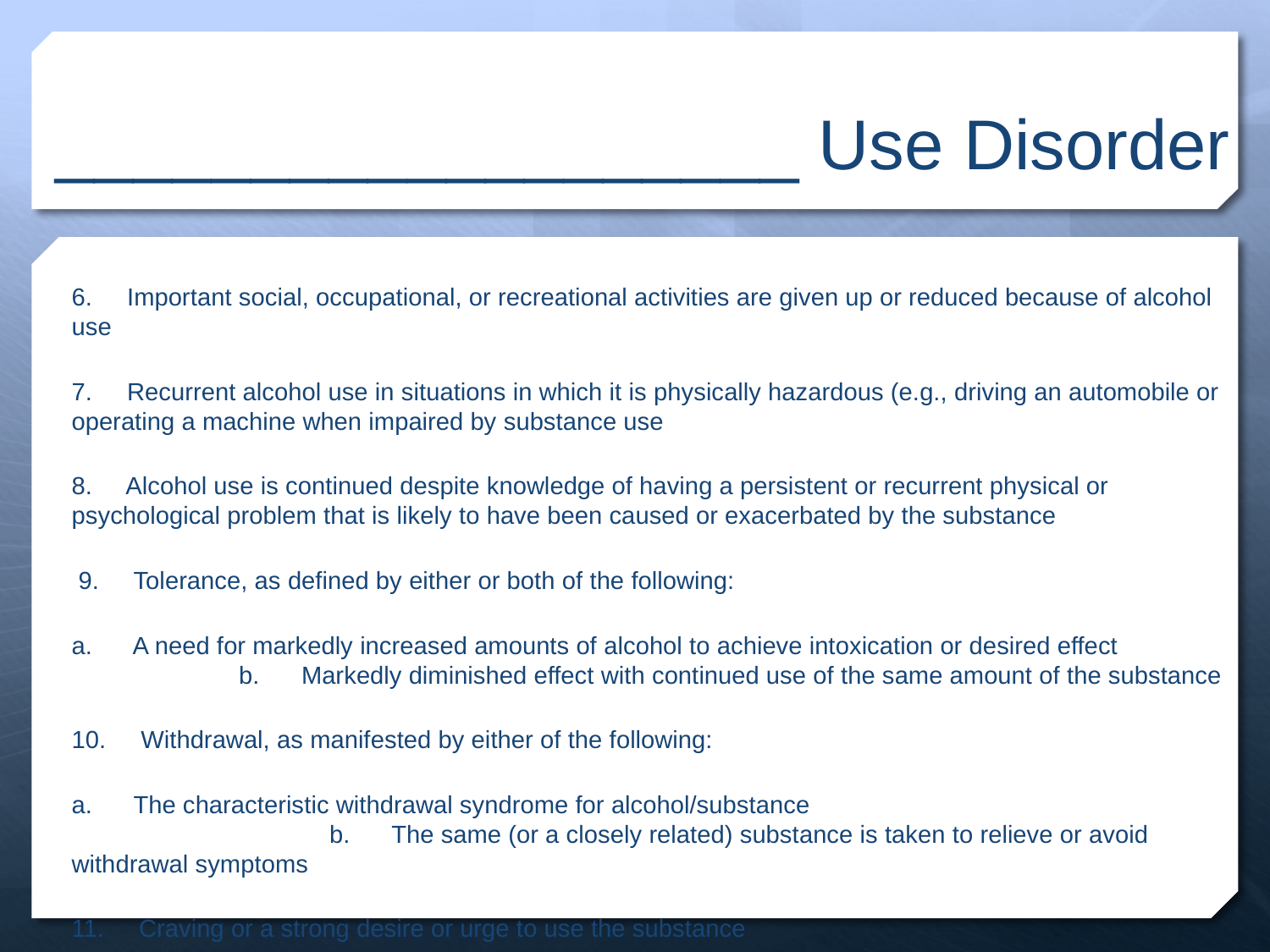

# ___________________ Use Disorder
6.     Important social, occupational, or recreational activities are given up or reduced because of alcohol use
7.     Recurrent alcohol use in situations in which it is physically hazardous (e.g., driving an automobile or operating a machine when impaired by substance use
8.     Alcohol use is continued despite knowledge of having a persistent or recurrent physical or psychological problem that is likely to have been caused or exacerbated by the substance
 9.     Tolerance, as defined by either or both of the following:
a.      A need for markedly increased amounts of alcohol to achieve intoxication or desired effect                                            b.      Markedly diminished effect with continued use of the same amount of the substance
10.     Withdrawal, as manifested by either of the following:
a.      The characteristic withdrawal syndrome for alcohol/substance                                                                                                     b.      The same (or a closely related) substance is taken to relieve or avoid withdrawal symptoms
11.     Craving or a strong desire or urge to use the substance